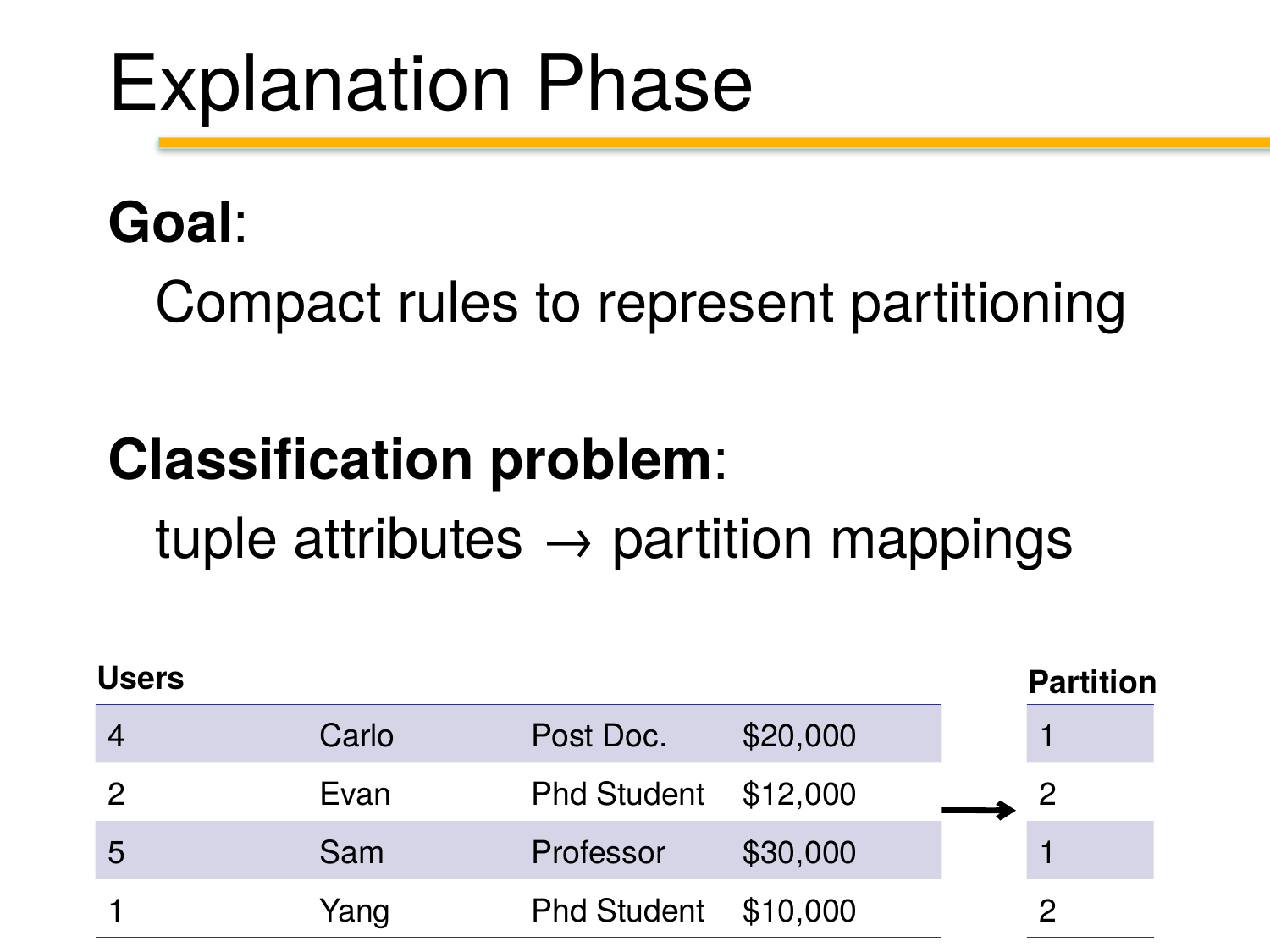

# Explanation Phase
Goal:
	Compact rules to represent partitioning

Classification problem:
	tuple attributes → partition mappings

Users
Partition
| 4 | Carlo | Post Doc. | $20,000 |
| --- | --- | --- | --- |
| 2 | Evan | Phd Student | $12,000 |
| 5 | Sam | Professor | $30,000 |
| 1 | Yang | Phd Student | $10,000 |
| 1 |
| --- |
| 2 |
| 1 |
| 2 |